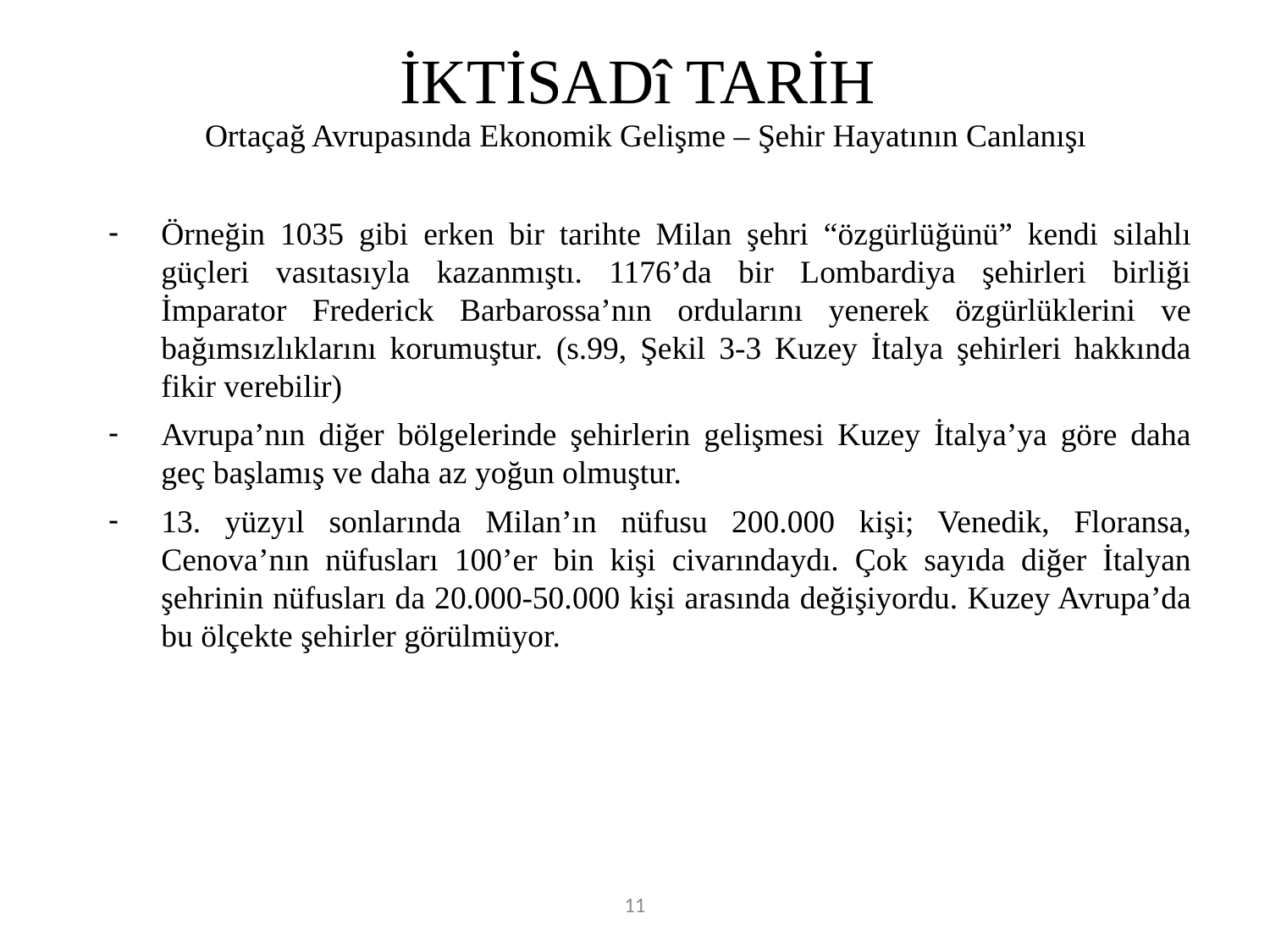

# İKTİSADî TARİH
Ortaçağ Avrupasında Ekonomik Gelişme – Şehir Hayatının Canlanışı

Örneğin 1035 gibi erken bir tarihte Milan şehri “özgürlüğünü” kendi silahlı güçleri vasıtasıyla kazanmıştı. 1176’da bir Lombardiya şehirleri birliği İmparator Frederick Barbarossa’nın ordularını yenerek özgürlüklerini ve bağımsızlıklarını korumuştur. (s.99, Şekil 3-3 Kuzey İtalya şehirleri hakkında fikir verebilir)
Avrupa’nın diğer bölgelerinde şehirlerin gelişmesi Kuzey İtalya’ya göre daha geç başlamış ve daha az yoğun olmuştur.
13. yüzyıl sonlarında Milan’ın nüfusu 200.000 kişi; Venedik, Floransa, Cenova’nın nüfusları 100’er bin kişi civarındaydı. Çok sayıda diğer İtalyan şehrinin nüfusları da 20.000-50.000 kişi arasında değişiyordu. Kuzey Avrupa’da bu ölçekte şehirler görülmüyor.
11